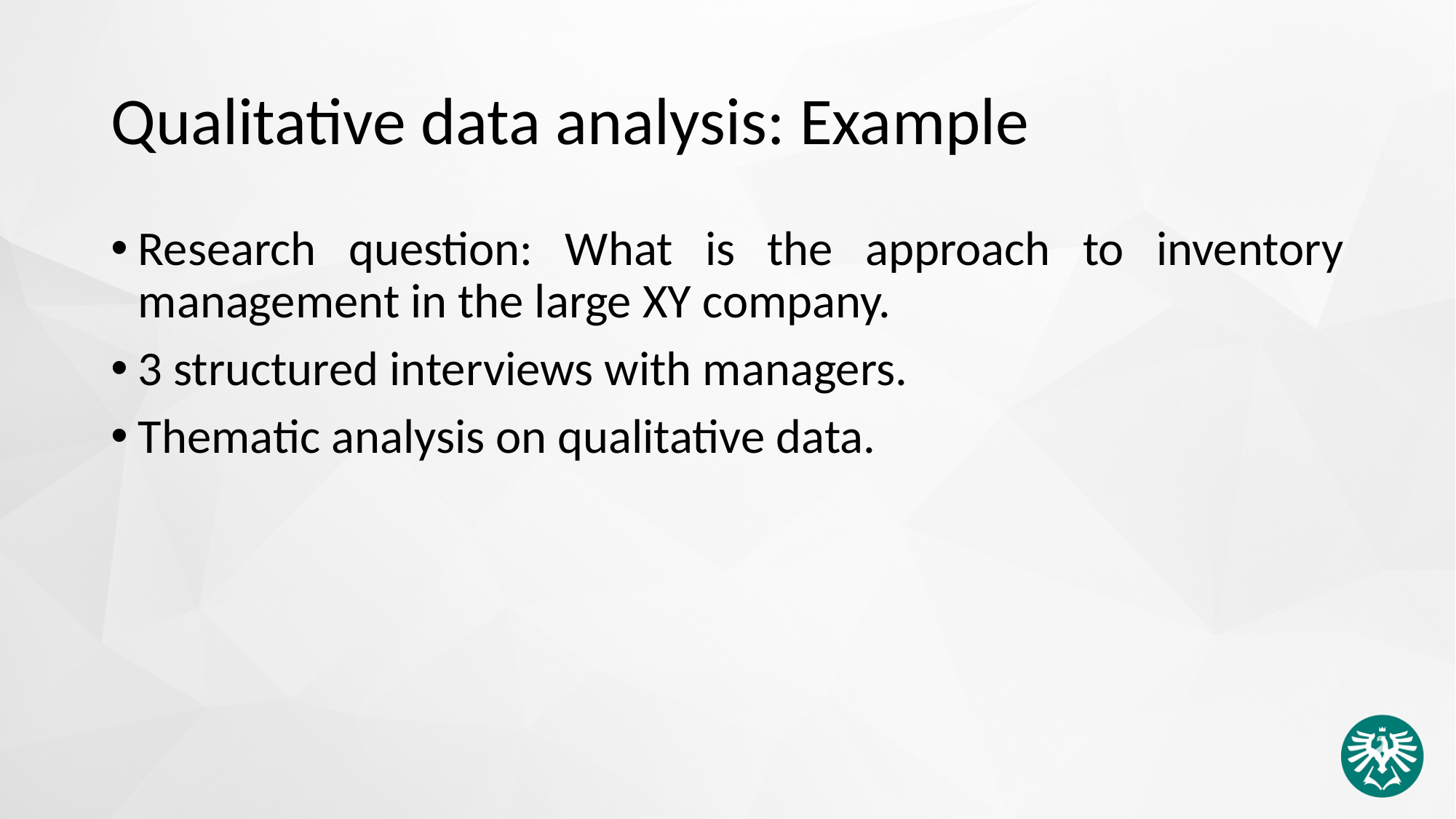

# Qualitative data analysis: Example
Research question: What is the approach to inventory management in the large XY company.
3 structured interviews with managers.
Thematic analysis on qualitative data.